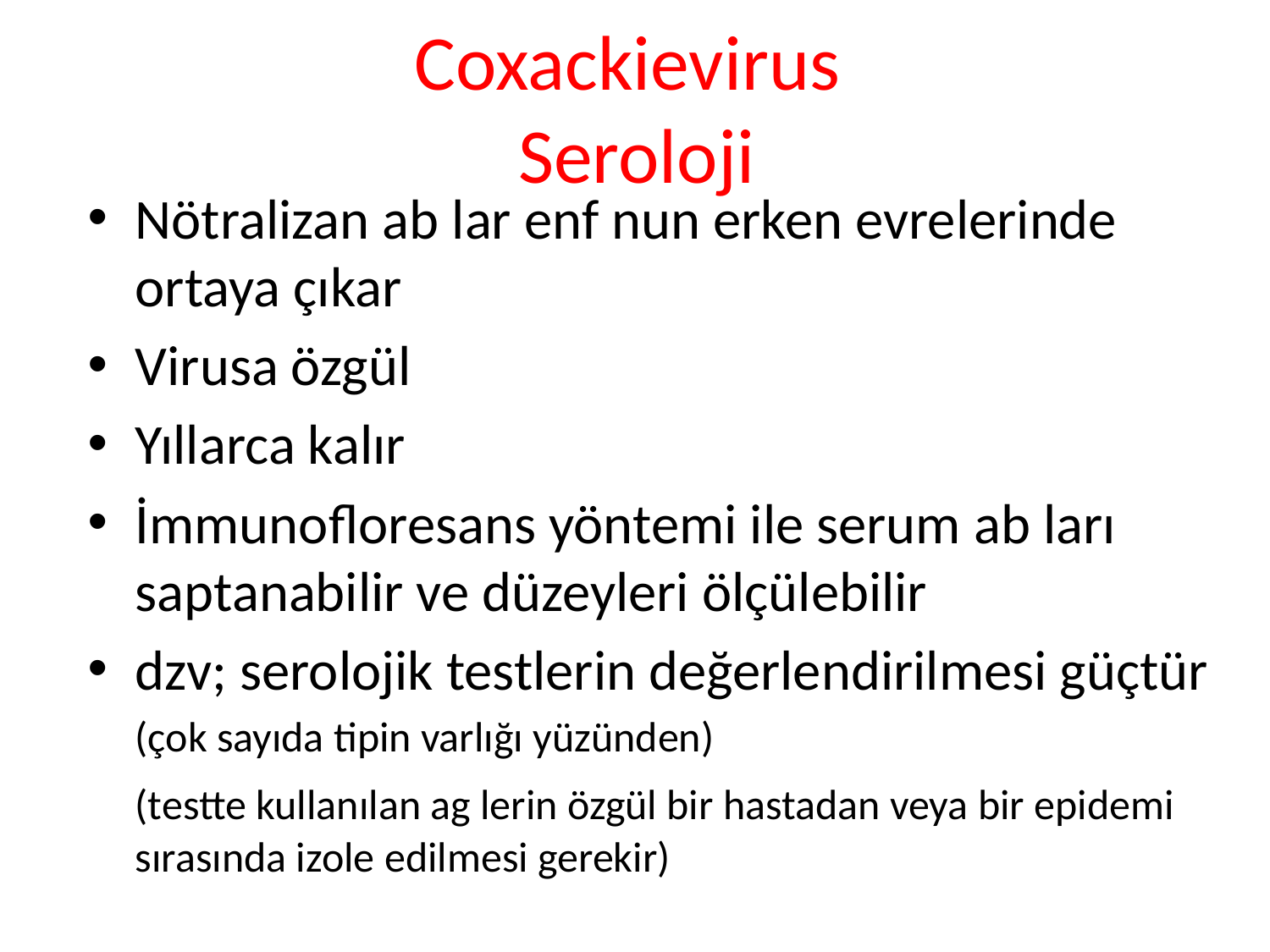

# Coxackievirus Seroloji
Nötralizan ab lar enf nun erken evrelerinde ortaya çıkar
Virusa özgül
Yıllarca kalır
İmmunofloresans yöntemi ile serum ab ları saptanabilir ve düzeyleri ölçülebilir
dzv; serolojik testlerin değerlendirilmesi güçtür
	(çok sayıda tipin varlığı yüzünden)
	(testte kullanılan ag lerin özgül bir hastadan veya bir epidemi sırasında izole edilmesi gerekir)